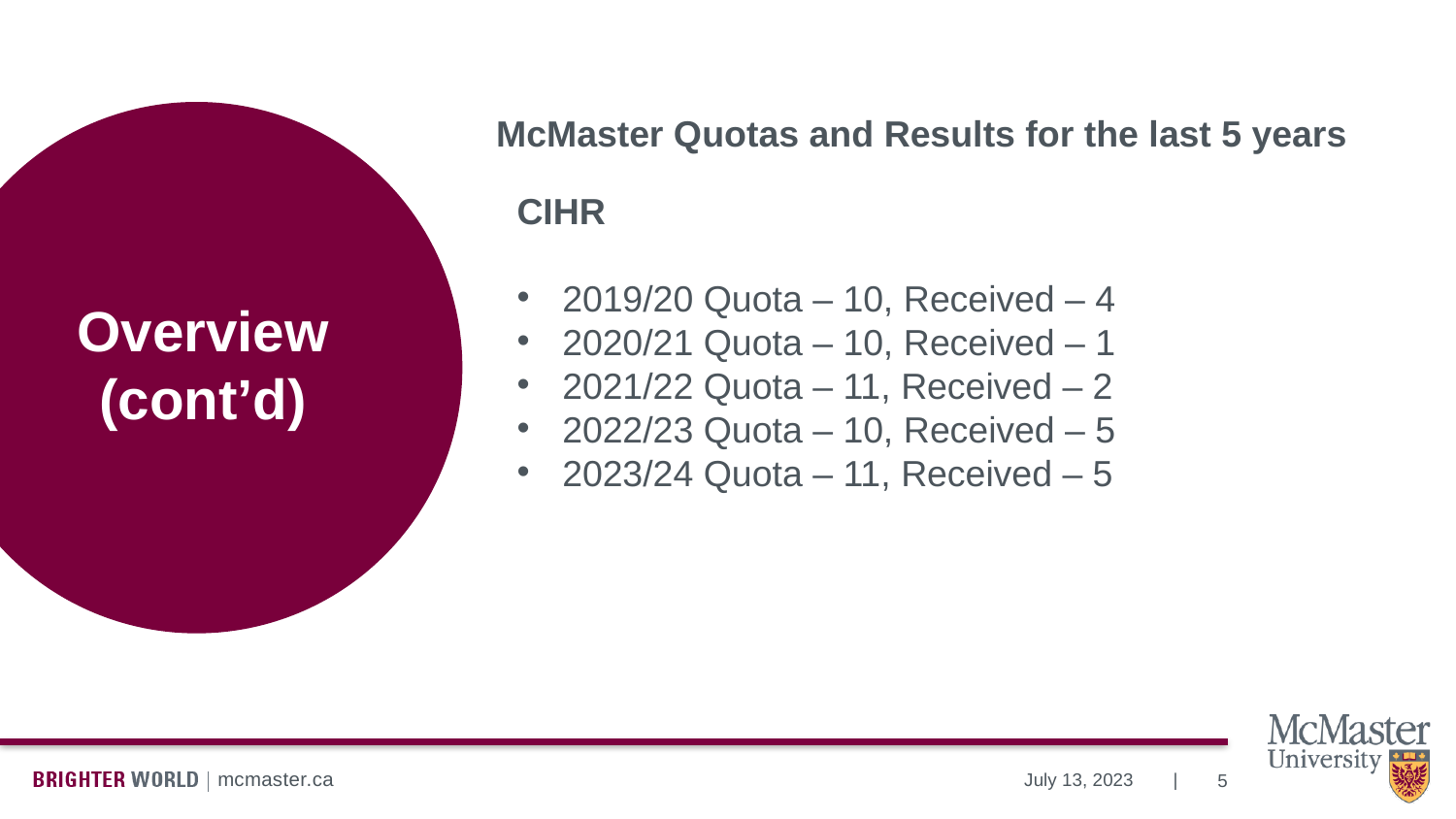

McMaster Quotas and Results for the last 5 years

CIHR

2019/20 Quota – 10, Received – 4
2020/21 Quota – 10, Received – 1
2021/22 Quota – 11, Received – 2
2022/23 Quota – 10, Received – 5
2023/24 Quota – 11, Received – 5

# Overview (cont’d)
5
July 13, 2023